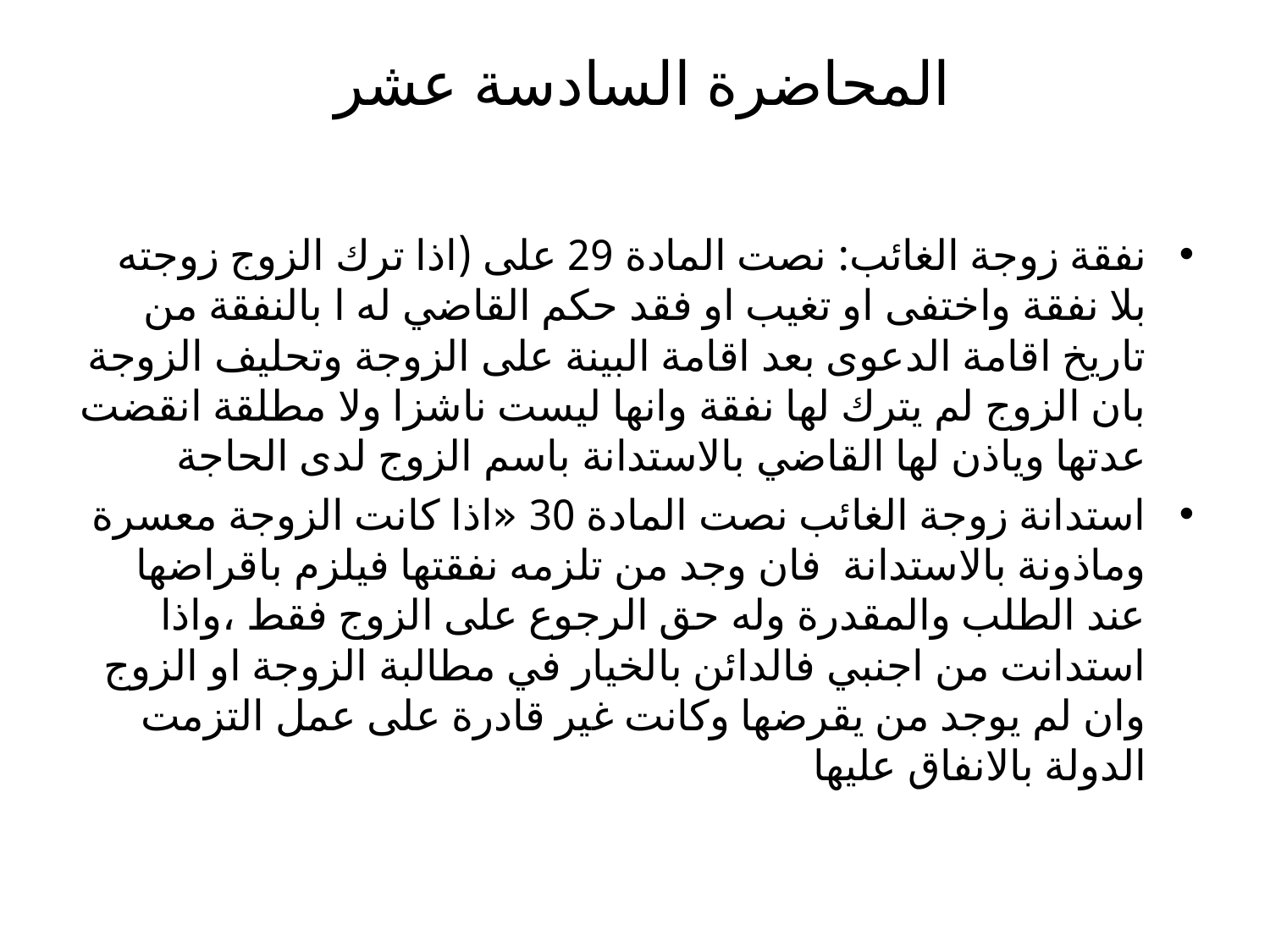

# المحاضرة السادسة عشر
نفقة زوجة الغائب: نصت المادة 29 على (اذا ترك الزوج زوجته بلا نفقة واختفى او تغيب او فقد حكم القاضي له ا بالنفقة من تاريخ اقامة الدعوى بعد اقامة البينة على الزوجة وتحليف الزوجة بان الزوج لم يترك لها نفقة وانها ليست ناشزا ولا مطلقة انقضت عدتها وياذن لها القاضي بالاستدانة باسم الزوج لدى الحاجة
استدانة زوجة الغائب نصت المادة 30 «اذا كانت الزوجة معسرة وماذونة بالاستدانة  فان وجد من تلزمه نفقتها فيلزم باقراضها عند الطلب والمقدرة وله حق الرجوع على الزوج فقط ،واذا استدانت من اجنبي فالدائن بالخيار في مطالبة الزوجة او الزوج وان لم يوجد من يقرضها وكانت غير قادرة على عمل التزمت الدولة بالانفاق عليها